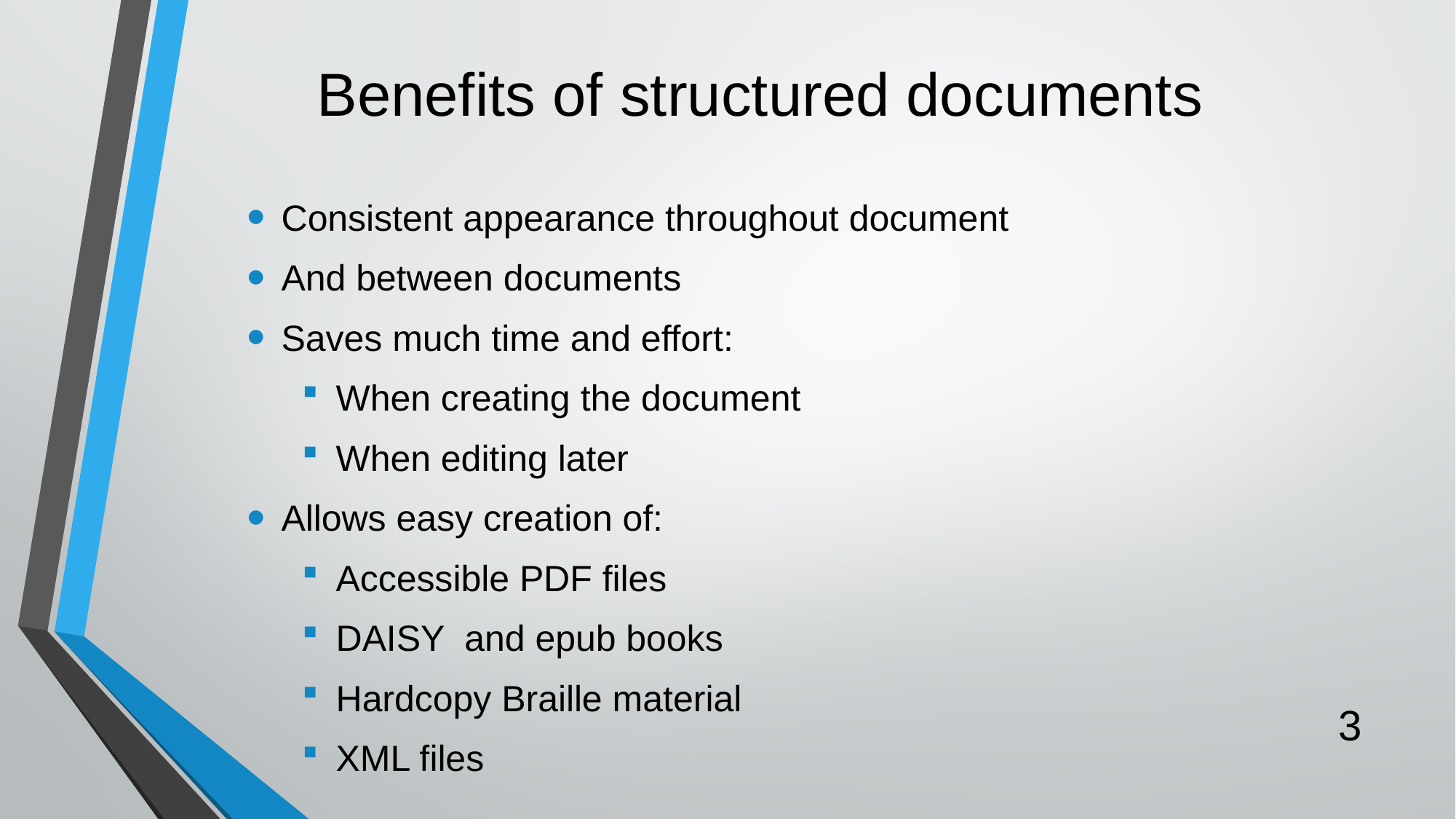

# Benefits of structured documents
Consistent appearance throughout document
And between documents
Saves much time and effort:
When creating the document
When editing later
Allows easy creation of:
Accessible PDF files
DAISY  and epub books
Hardcopy Braille material
XML files
3